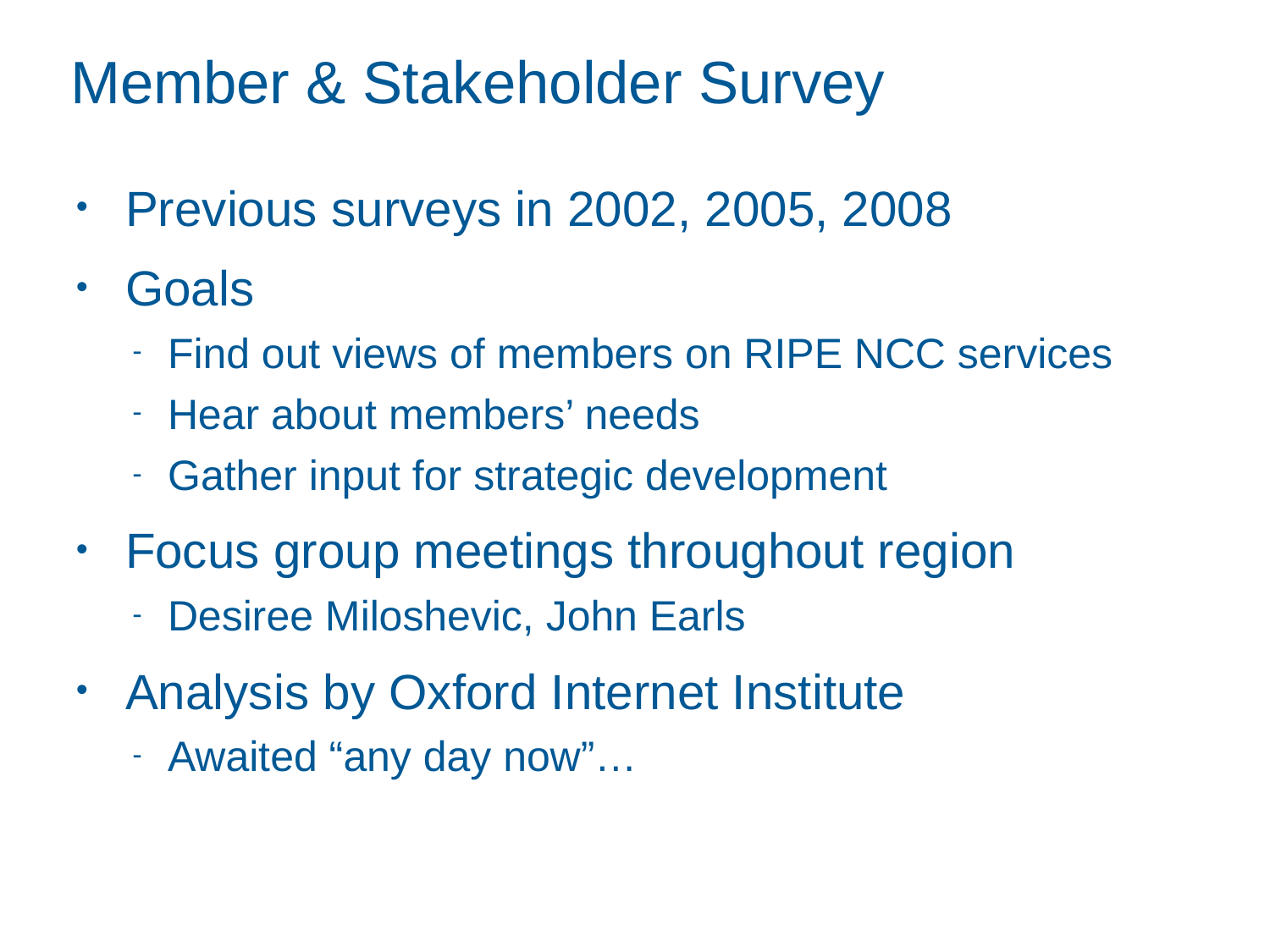

# Member & Stakeholder Survey
Previous surveys in 2002, 2005, 2008
Goals
Find out views of members on RIPE NCC services
Hear about members’ needs
Gather input for strategic development
Focus group meetings throughout region
Desiree Miloshevic, John Earls
Analysis by Oxford Internet Institute
Awaited “any day now”…